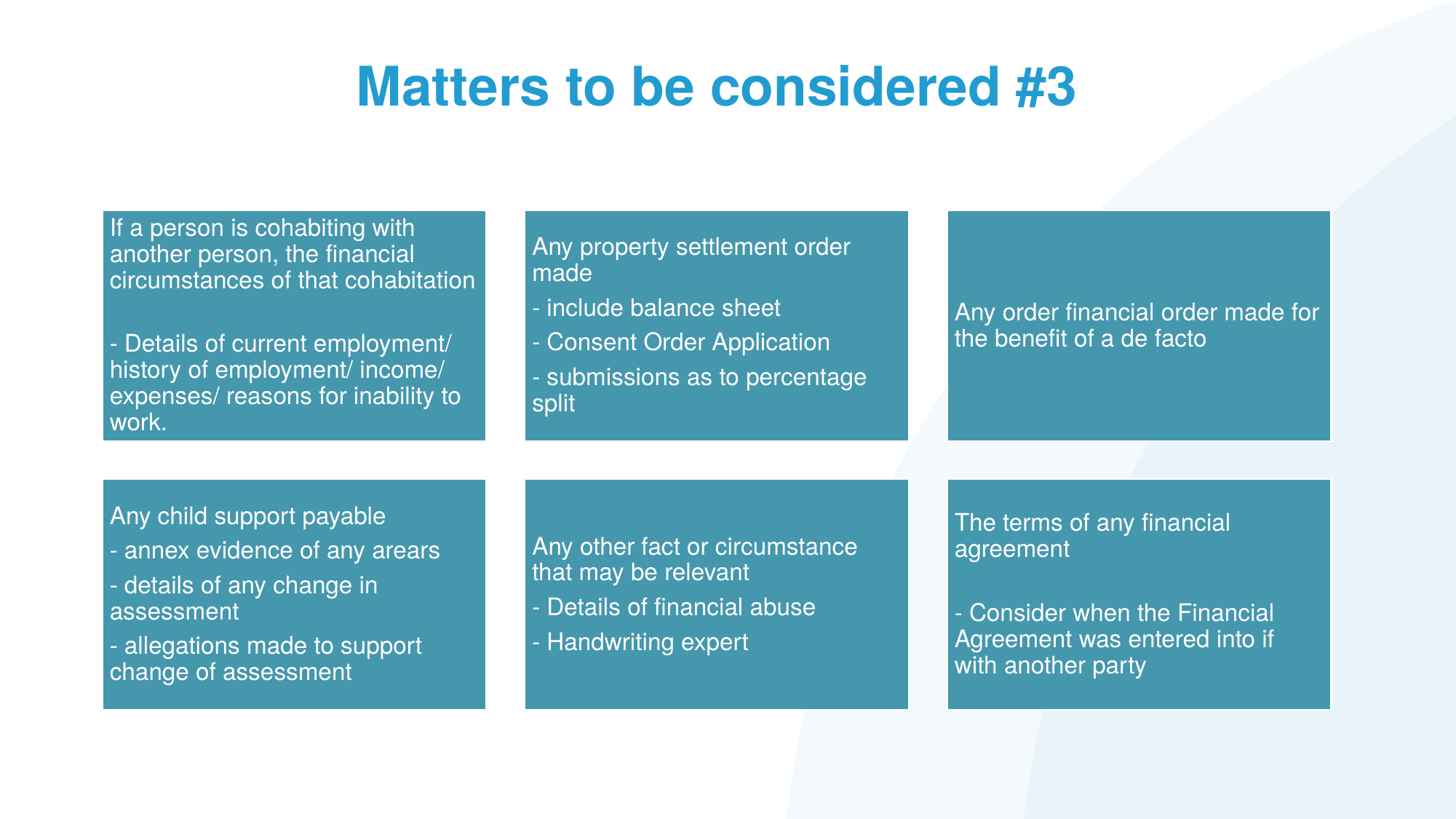

# Matters to be considered #3
If a person is cohabiting with another person, the financial circumstances of that cohabitation
- Details of current employment/ history of employment/ income/ expenses/ reasons for inability to work.
Any property settlement order made
- include balance sheet
- Consent Order Application
- submissions as to percentage split
Any order financial order made for the benefit of a de facto
Any child support payable
- annex evidence of any arears
- details of any change in assessment
- allegations made to support change of assessment
Any other fact or circumstance that may be relevant
- Details of financial abuse
- Handwriting expert
The terms of any financial agreement
- Consider when the Financial Agreement was entered into if with another party